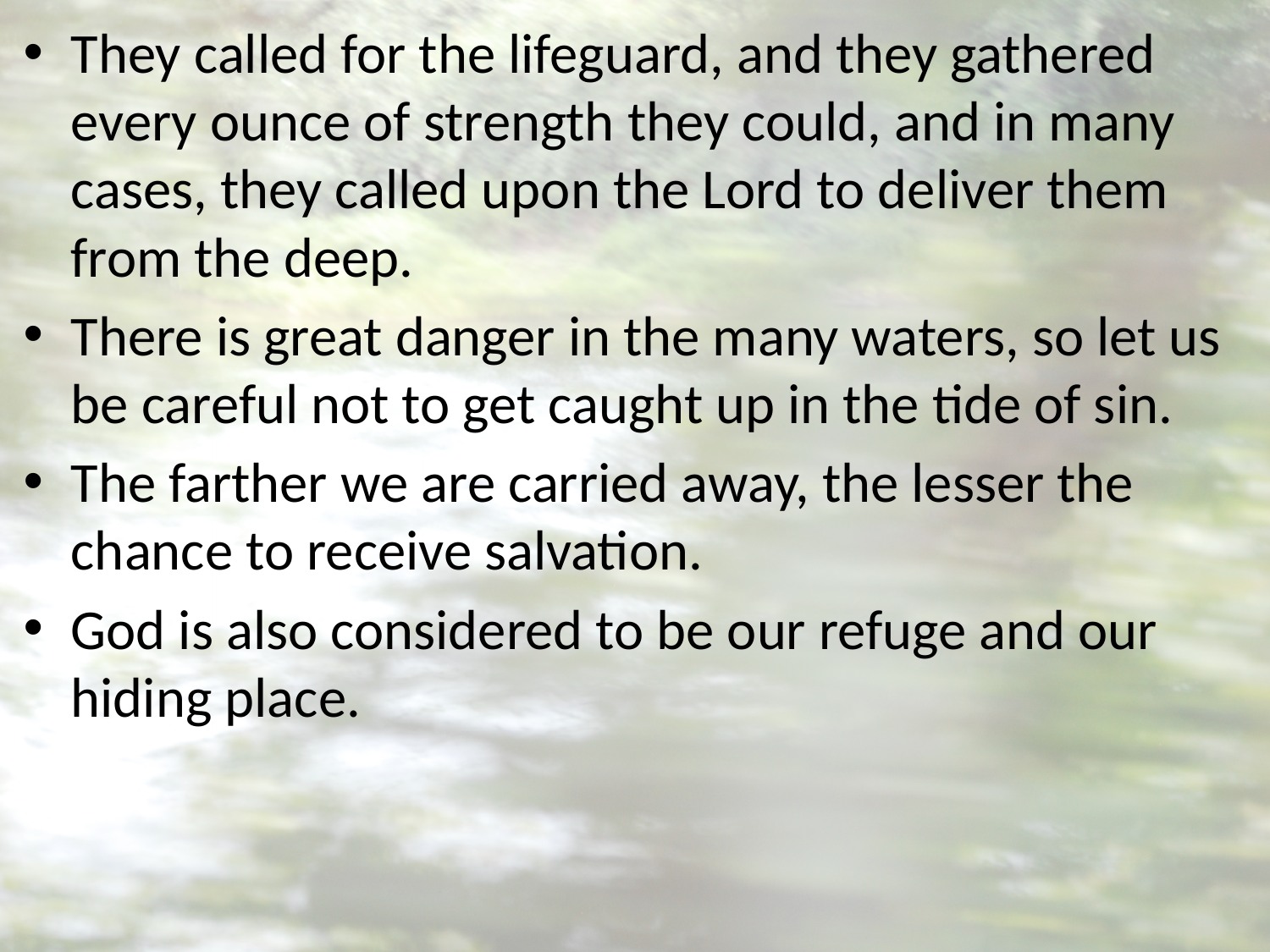

They called for the lifeguard, and they gathered every ounce of strength they could, and in many cases, they called upon the Lord to deliver them from the deep.
There is great danger in the many waters, so let us be careful not to get caught up in the tide of sin.
The farther we are carried away, the lesser the chance to receive salvation.
God is also considered to be our refuge and our hiding place.